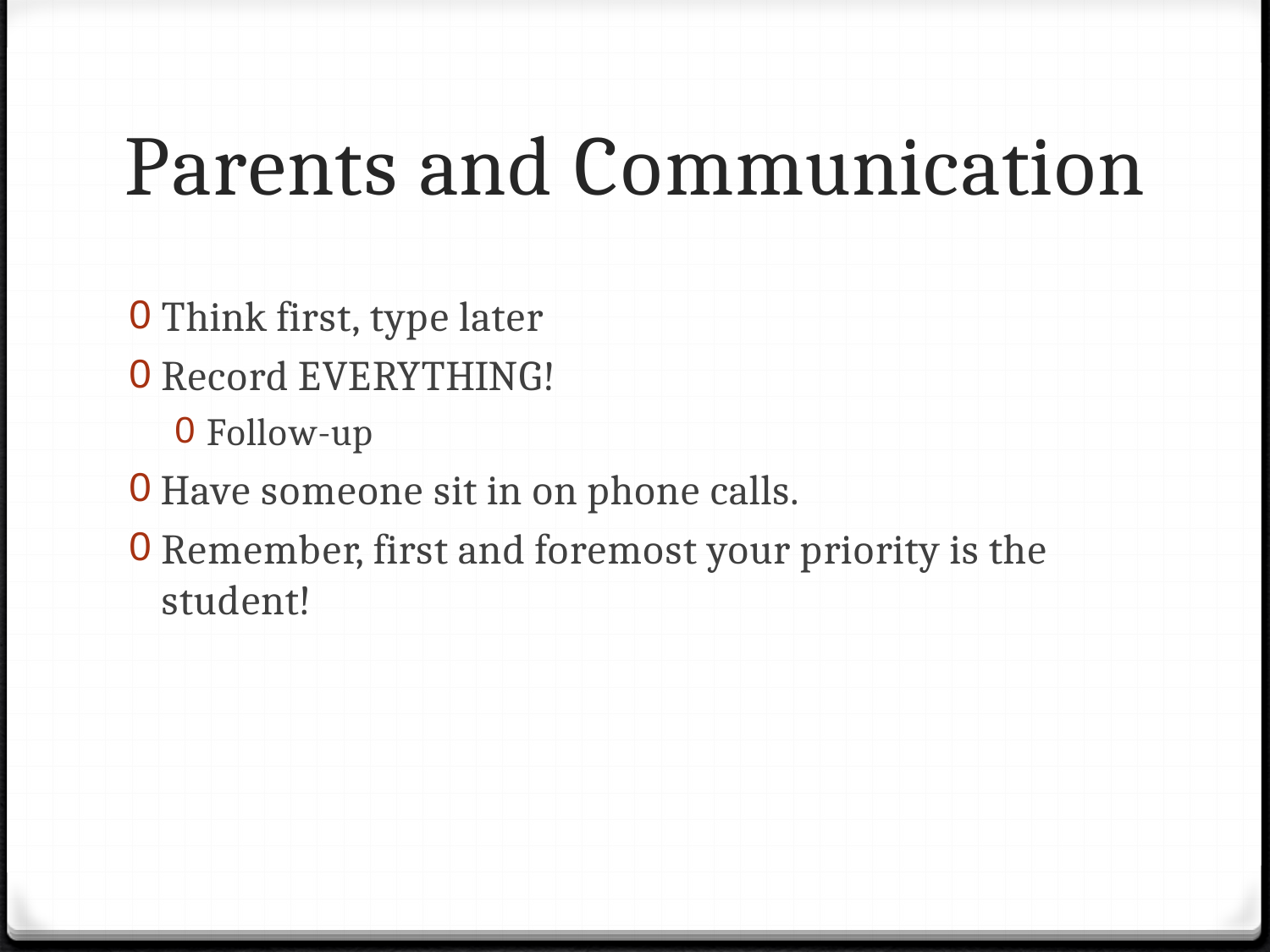

# Parents and Communication
Think first, type later
Record EVERYTHING!
Follow-up
Have someone sit in on phone calls.
Remember, first and foremost your priority is the student!